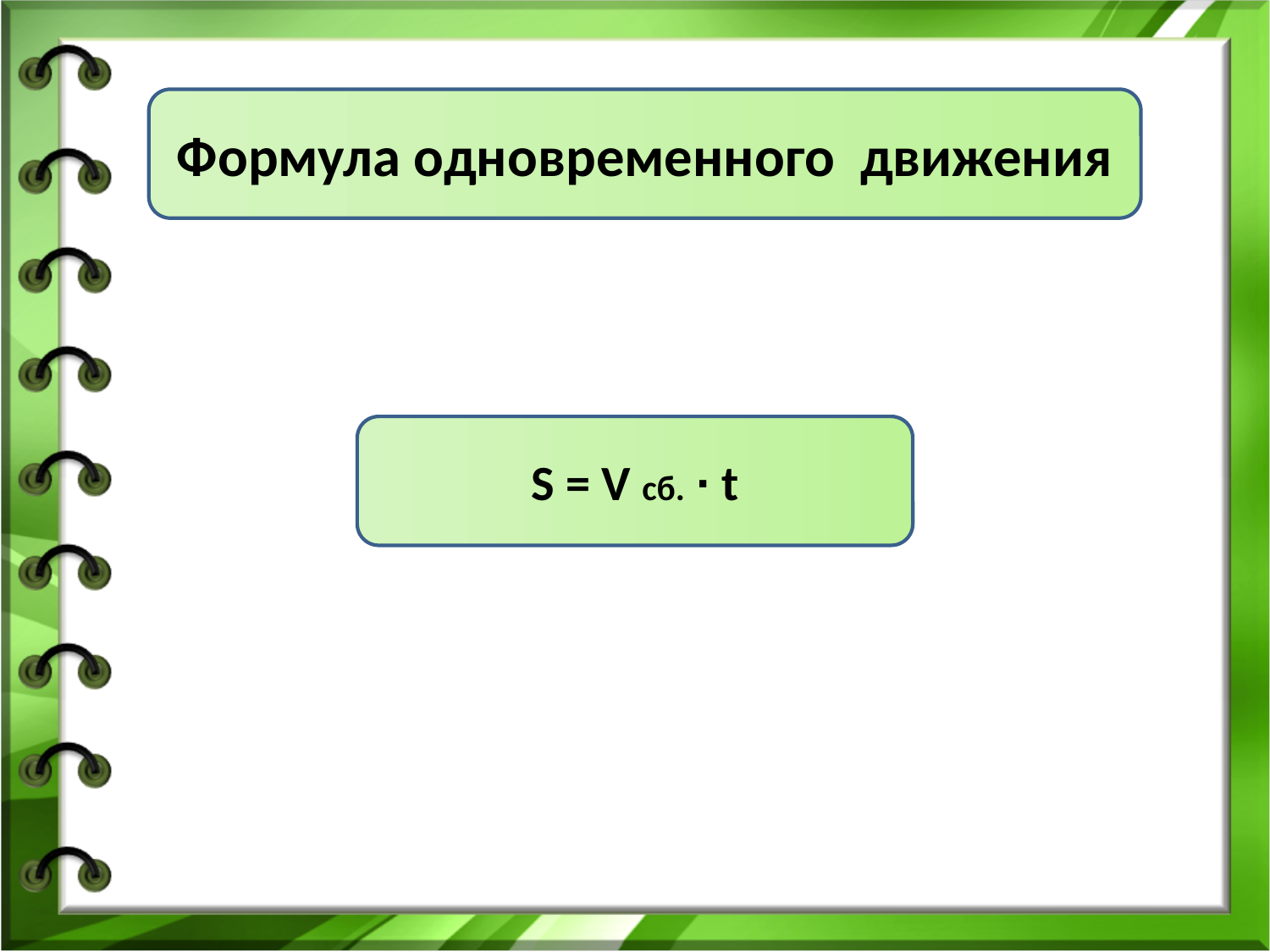

Формула одновременного  движения
S = V сб. ∙ t